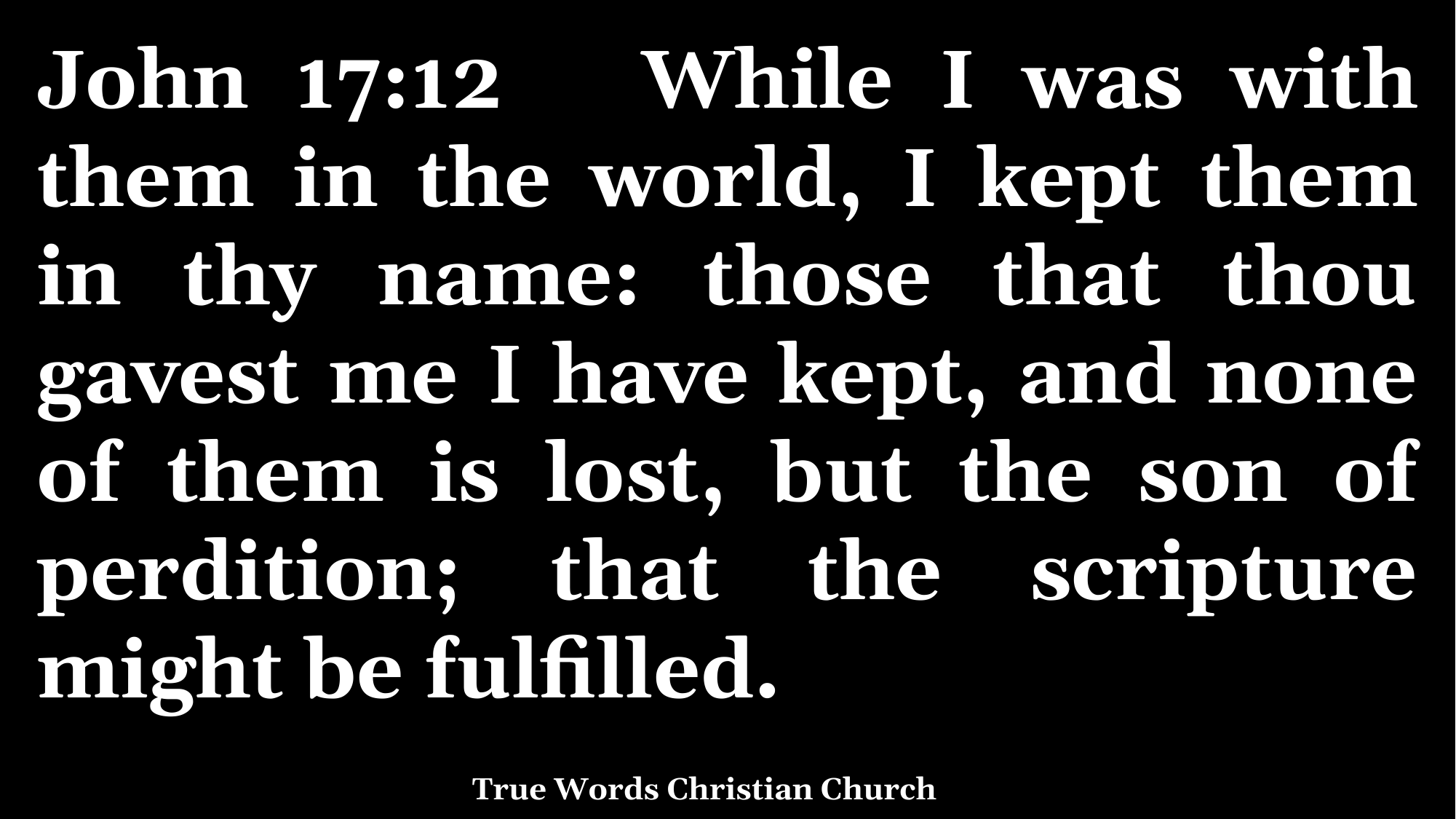

John 17:12   While I was with them in the world, I kept them in thy name: those that thou gavest me I have kept, and none of them is lost, but the son of perdition; that the scripture might be fulfilled.
True Words Christian Church